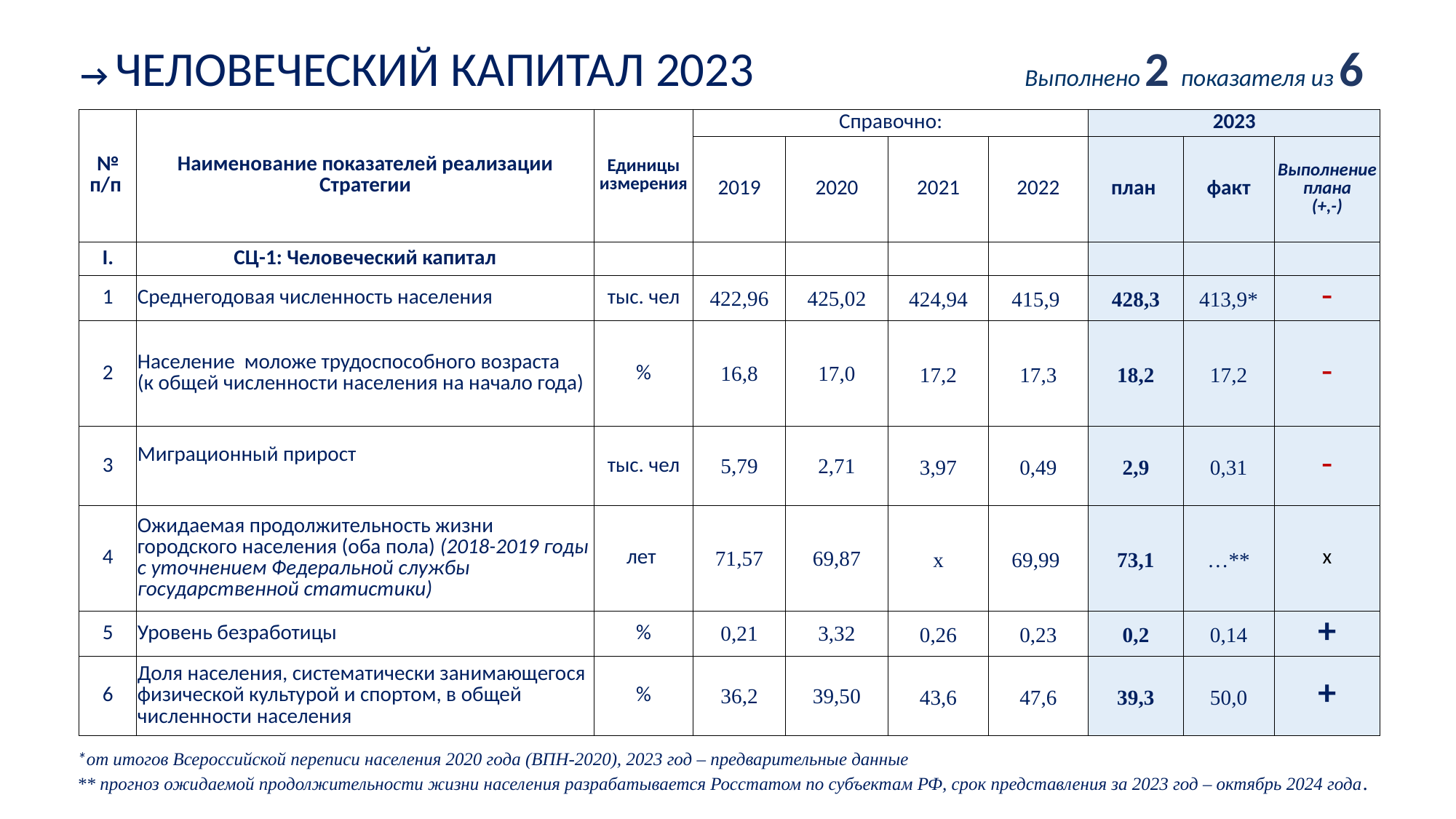

Выполнено 2 показателя из 6
→ ЧЕЛОВЕЧЕСКИЙ КАПИТАЛ 2023
| № п/п | Наименование показателей реализации Стратегии | Единицы измерения | Справочно: |  |  |  | 2023 |  |  |
| --- | --- | --- | --- | --- | --- | --- | --- | --- | --- |
|  |  |  | 2019 | 2020 | 2021 | 2022 | план | факт | Выполнение плана (+,-) |
| I. | СЦ-1: Человеческий капитал |  |  |  |  |  |  |  |  |
| 1 | Среднегодовая численность населения | тыс. чел | 422,96 | 425,02 | 424,94 | 415,9 | 428,3 | 413,9\* | - |
| 2 | Население моложе трудоспособного возраста (к общей численности населения на начало года) | % | 16,8 | 17,0 | 17,2 | 17,3 | 18,2 | 17,2 | - |
| 3 | Миграционный прирост | тыс. чел | 5,79 | 2,71 | 3,97 | 0,49 | 2,9 | 0,31 | - |
| 4 | Ожидаемая продолжительность жизни городского населения (оба пола) (2018-2019 годы с уточнением Федеральной службы государственной статистики) | лет | 71,57 | 69,87 | х | 69,99 | 73,1 | …\*\* | х |
| 5 | Уровень безработицы | % | 0,21 | 3,32 | 0,26 | 0,23 | 0,2 | 0,14 | + |
| 6 | Доля населения, систематически занимающегося физической культурой и спортом, в общей численности населения | % | 36,2 | 39,50 | 43,6 | 47,6 | 39,3 | 50,0 | + |
*от итогов Всероссийской переписи населения 2020 года (ВПН-2020), 2023 год – предварительные данные
** прогноз ожидаемой продолжительности жизни населения разрабатывается Росстатом по субъектам РФ, срок представления за 2023 год – октябрь 2024 года.